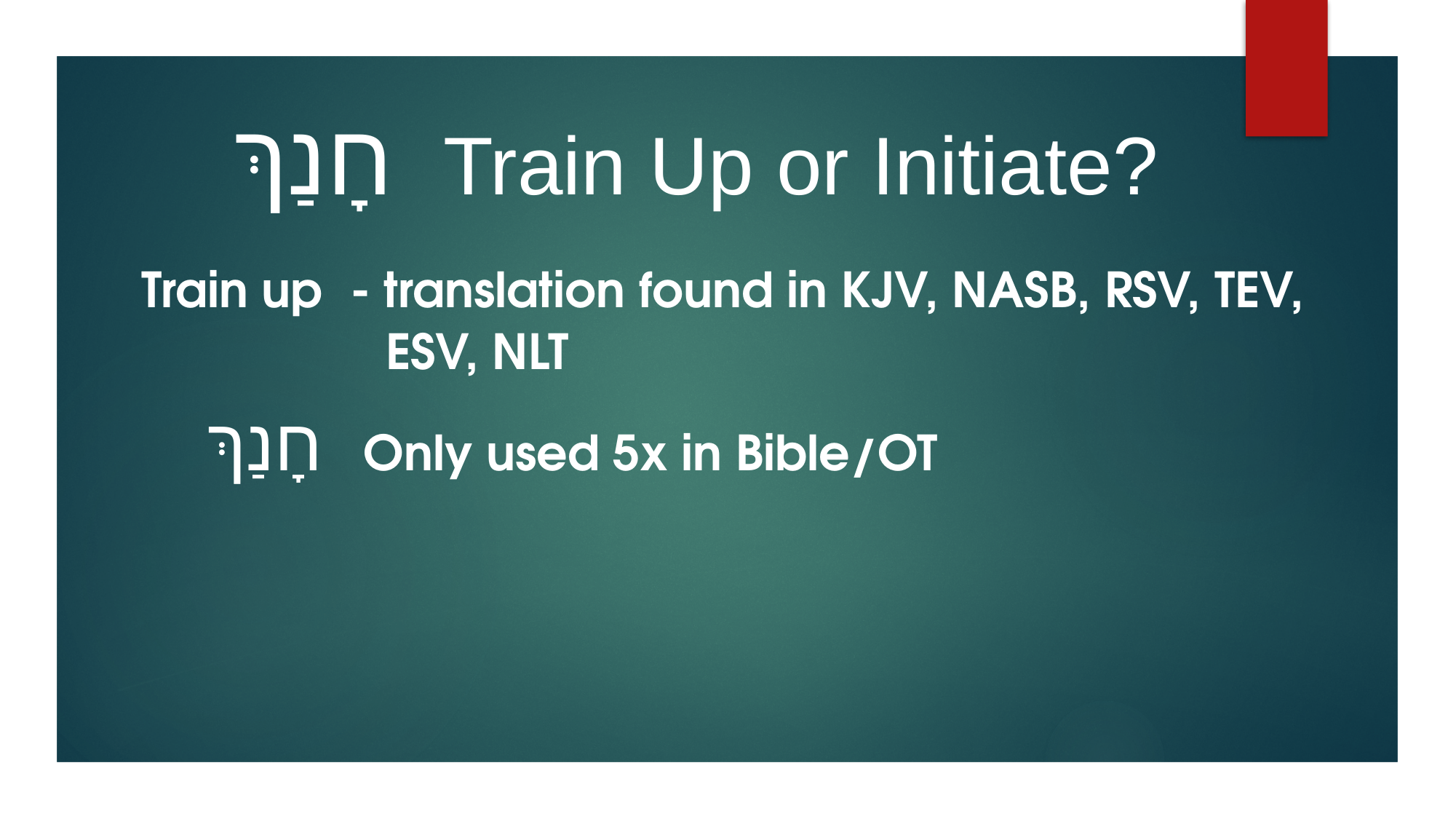

חָנַךְ  Train Up or Initiate?
       Train up  - translation found in KJV, NASB, RSV, TEV,
                         ESV, NLT
            חָנַךְ  Only used 5x in Bible/OT